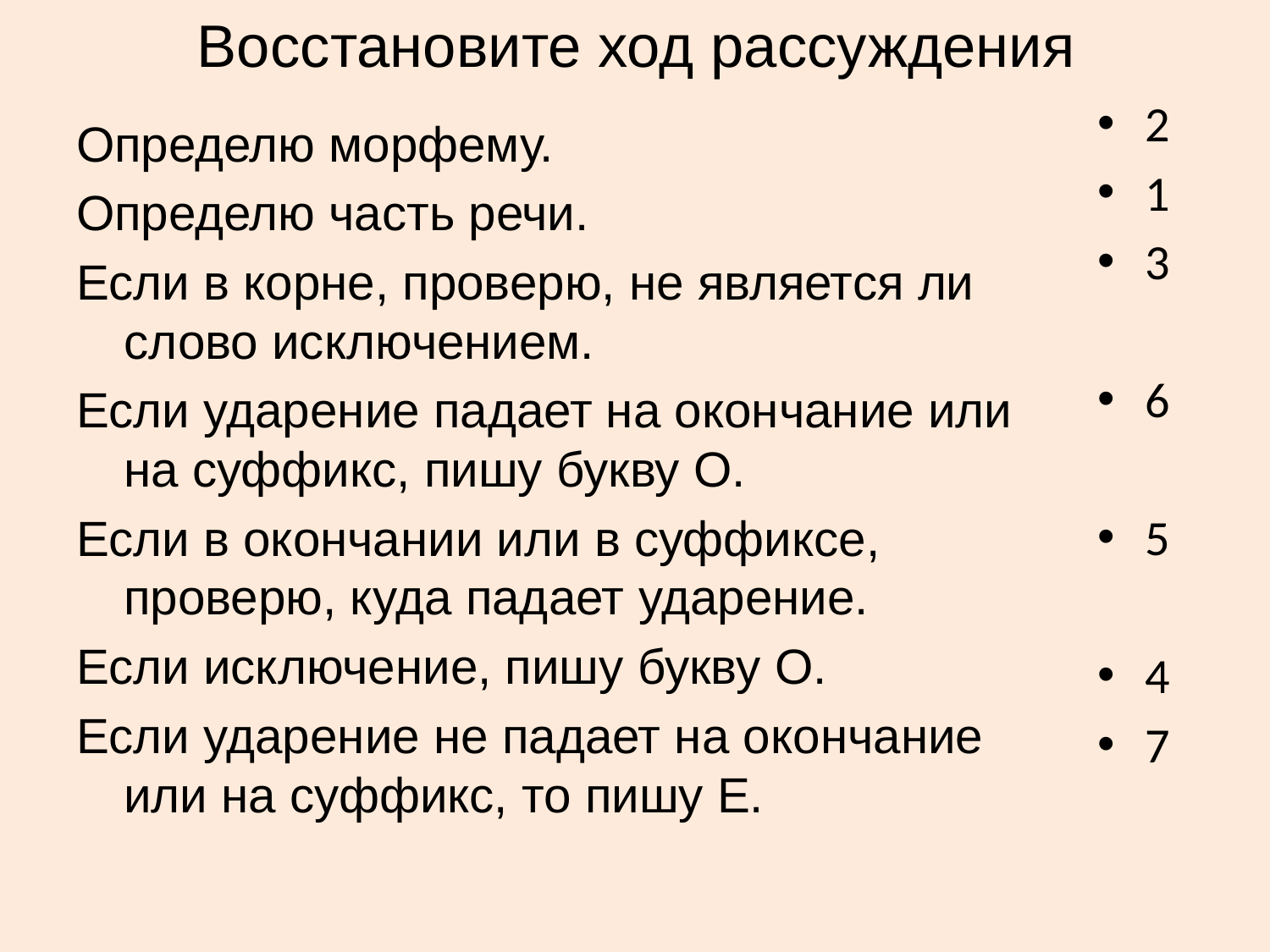

# Восстановите ход рассуждения
2
1
3

6

5

4
7

Определю морфему.
Определю часть речи.
Если в корне, проверю, не является ли слово исключением.
Если ударение падает на окончание или на суффикс, пишу букву О.
Если в окончании или в суффиксе, проверю, куда падает ударение.
Если исключение, пишу букву О.
Если ударение не падает на окончание или на суффикс, то пишу Е.